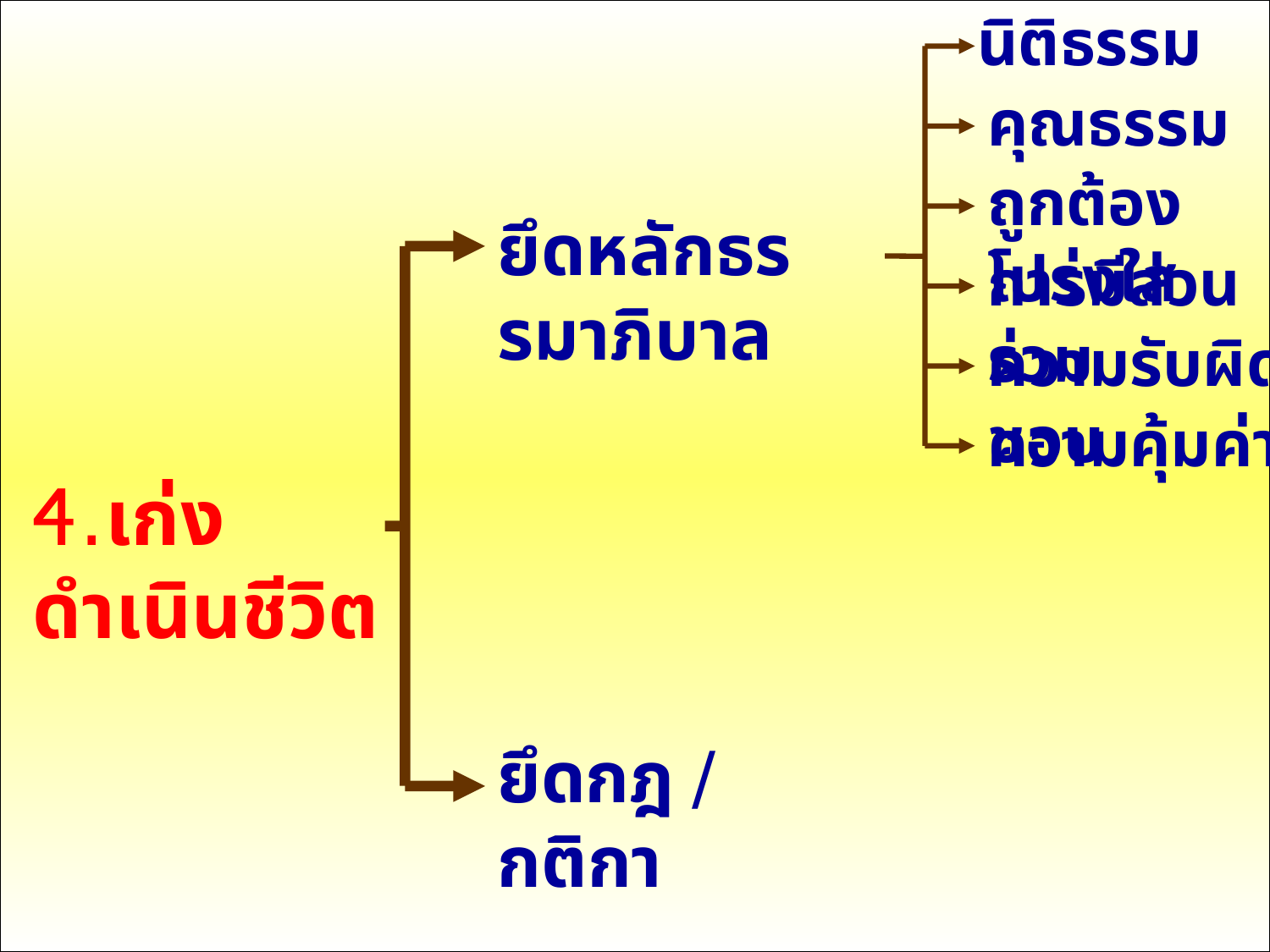

นิติธรรม

คุณธรรม

ถูกต้องโปร่งใส
ยึดหลักธรรมาภิบาล

การมีส่วนร่วม

ความรับผิดชอบ

ความคุ้มค่า

4.เก่งดำเนินชีวิต

ยึดกฎ / กติกา